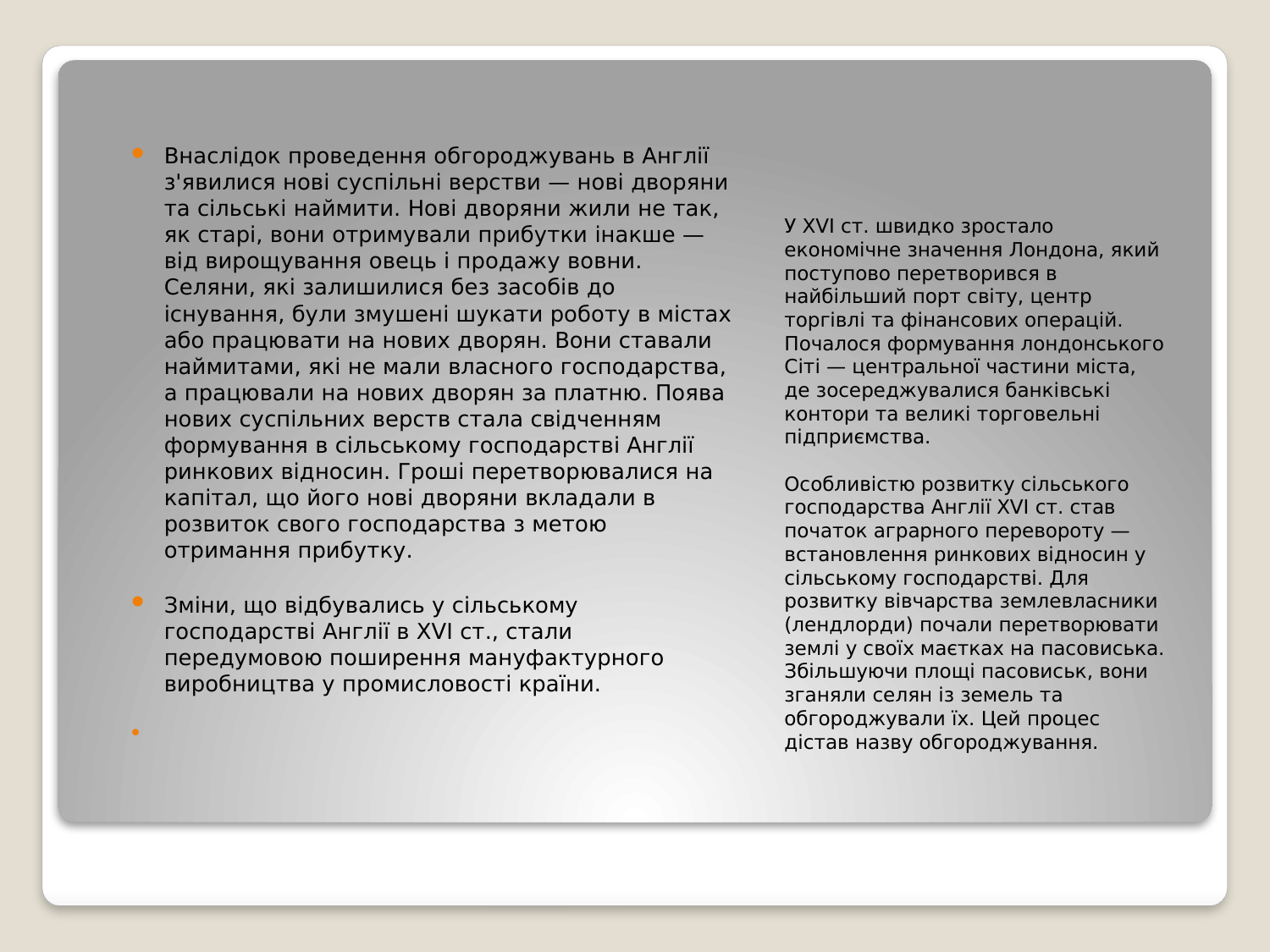

#
Внаслідок проведення обгороджувань в Англії з'явилися нові суспільні верстви — нові дворяни та сільські наймити. Нові дворяни жили не так, як старі, вони отримували прибутки інакше — від вирощування овець і продажу вовни. Селяни, які залишилися без засобів до існування, були змушені шукати роботу в містах або працювати на нових дворян. Вони ставали наймитами, які не мали власного господарства, а працювали на нових дворян за платню. Поява нових суспільних верств стала свідченням формування в сільському господарстві Англії ринкових відносин. Гроші перетворювалися на капітал, що його нові дворяни вкладали в розвиток свого господарства з метою отримання прибутку.

Зміни, що відбувались у сільському господарстві Англії в XVI ст., стали передумовою поширення мануфактурного виробництва у промисловості країни.

У XVI ст. швидко зростало економічне значення Лондона, який поступово перетворився в найбільший порт світу, центр торгівлі та фінансових операцій. Почалося формування лондонського Сіті — центральної частини міста, де зосереджувалися банківські контори та великі торговельні підприємства.

Особливістю розвитку сільського господарства Англії XVI ст. став початок аграрного перевороту — встановлення ринкових відносин у сільському господарстві. Для розвитку вівчарства землевласники (лендлорди) почали перетворювати землі у своїх маєтках на пасовиська. Збільшуючи площі пасовиськ, вони зганяли селян із земель та обгороджували їх. Цей процес дістав назву обгороджування.